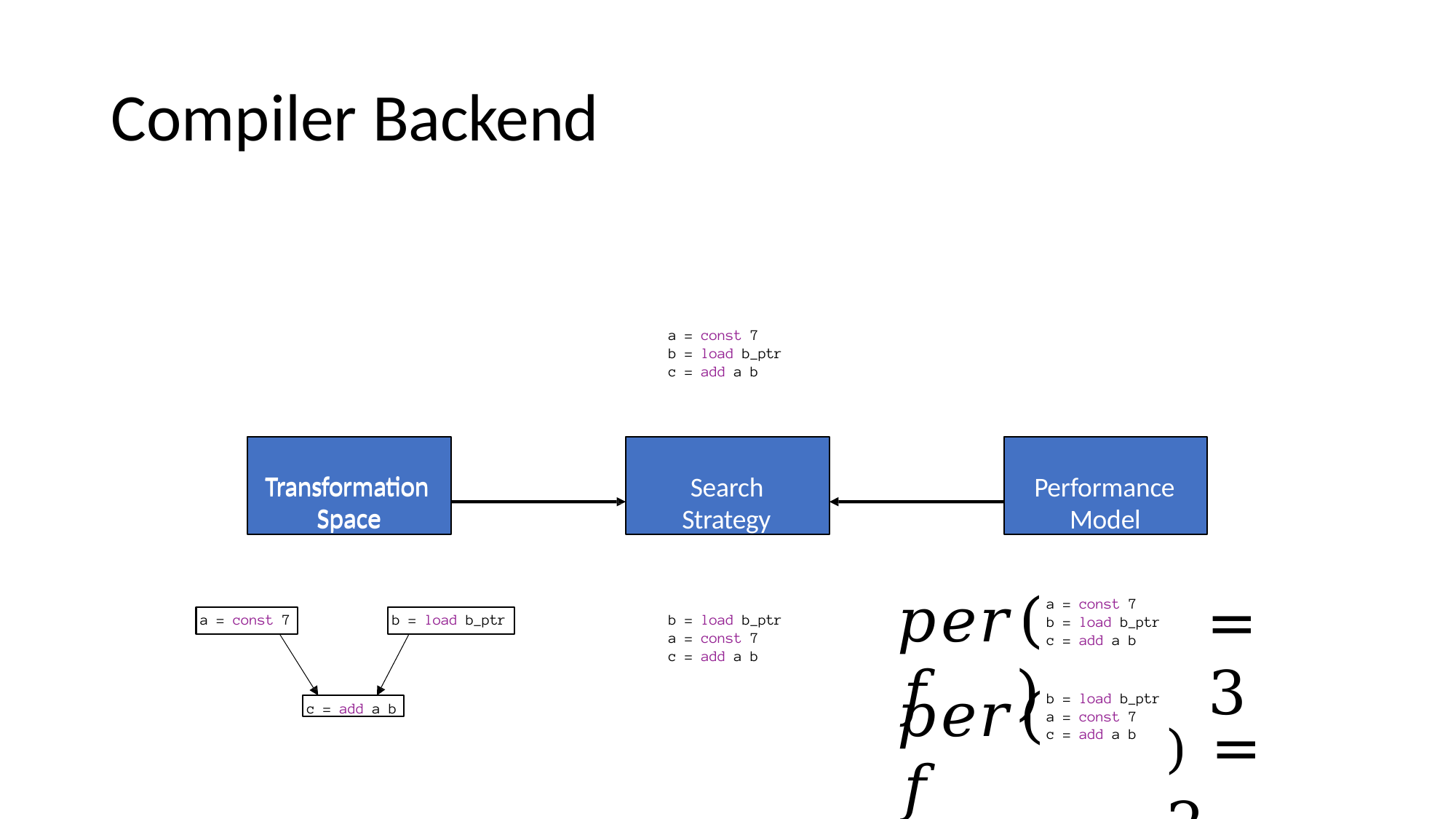

# Compiler Backend
a = const 7
b = load b_ptr
c = add a b

Transformation Space

Search Strategy

Performance Model
Transformation Space

(	)
𝑝𝑒𝑟𝑓
= 3
a = const 7
b = load b_ptr
c = add a b

b = load b_ptr a = const 7
c = add a b
a = const 7
b = load b_ptr

(
𝑝𝑒𝑟𝑓
) = 2
b = load b_ptr a = const 7
c = add a b
c = add a b